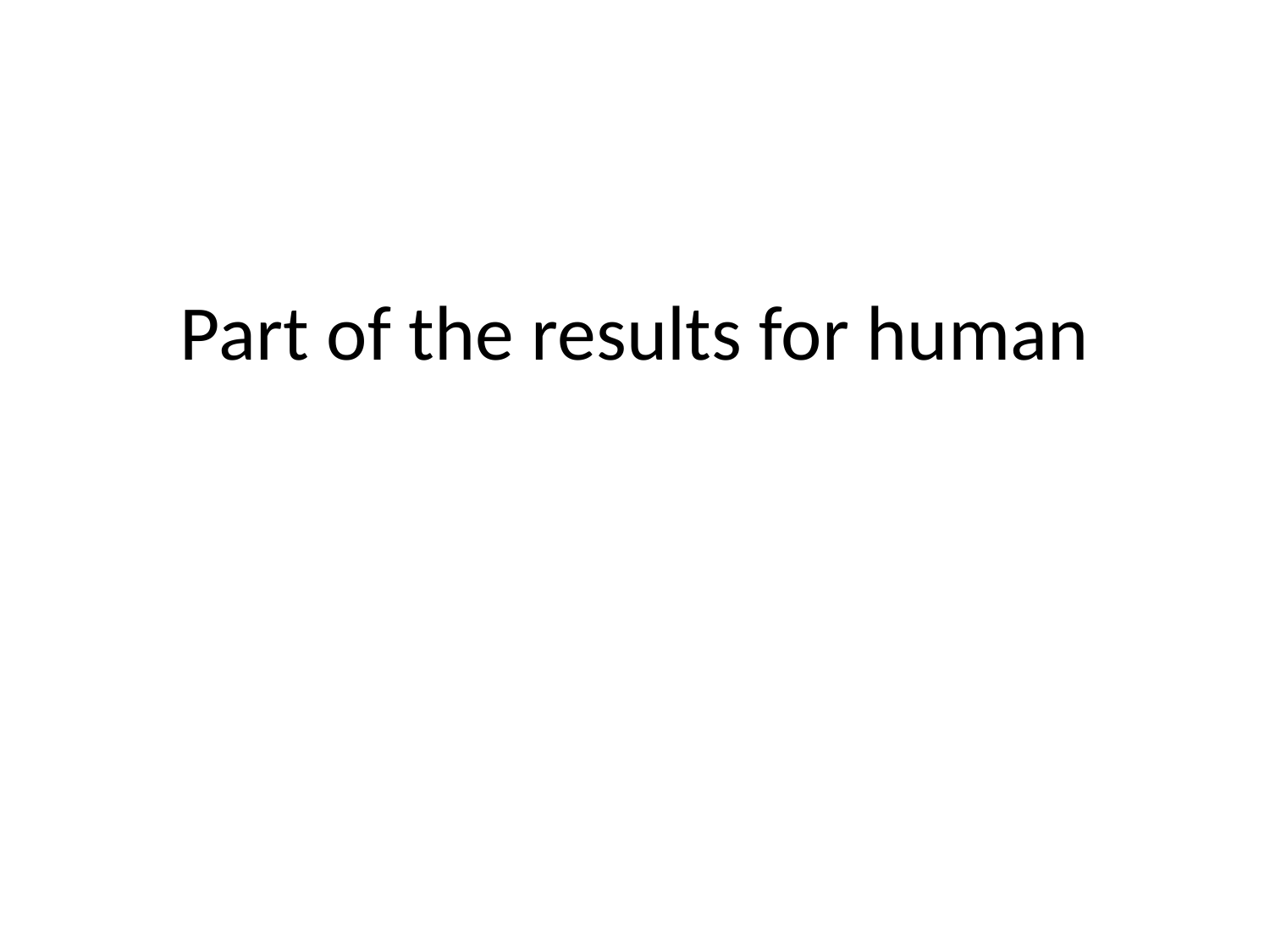

# Part of the results for human